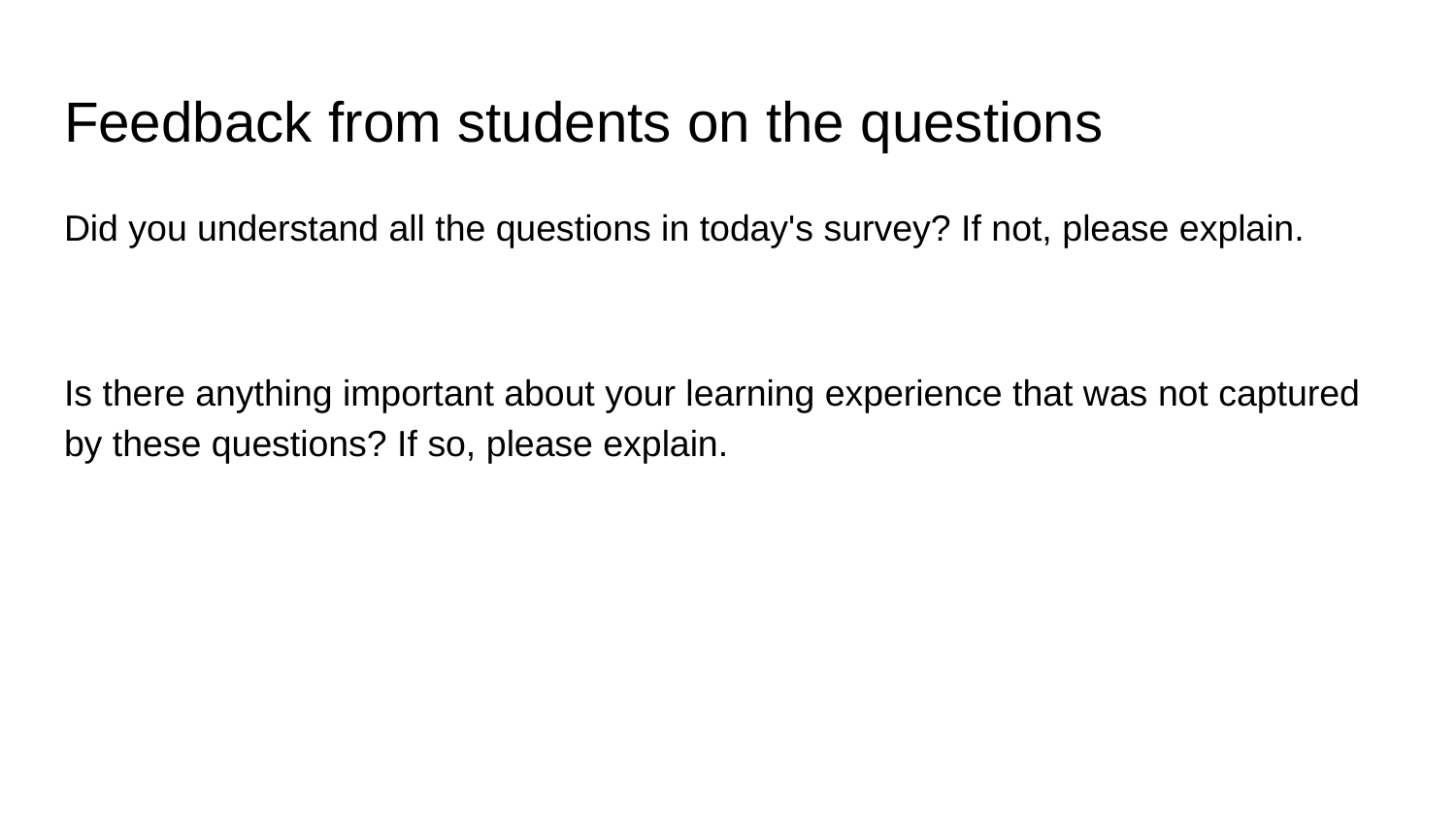

# Feedback from students on the questions
Did you understand all the questions in today's survey? If not, please explain.

Is there anything important about your learning experience that was not captured by these questions? If so, please explain.